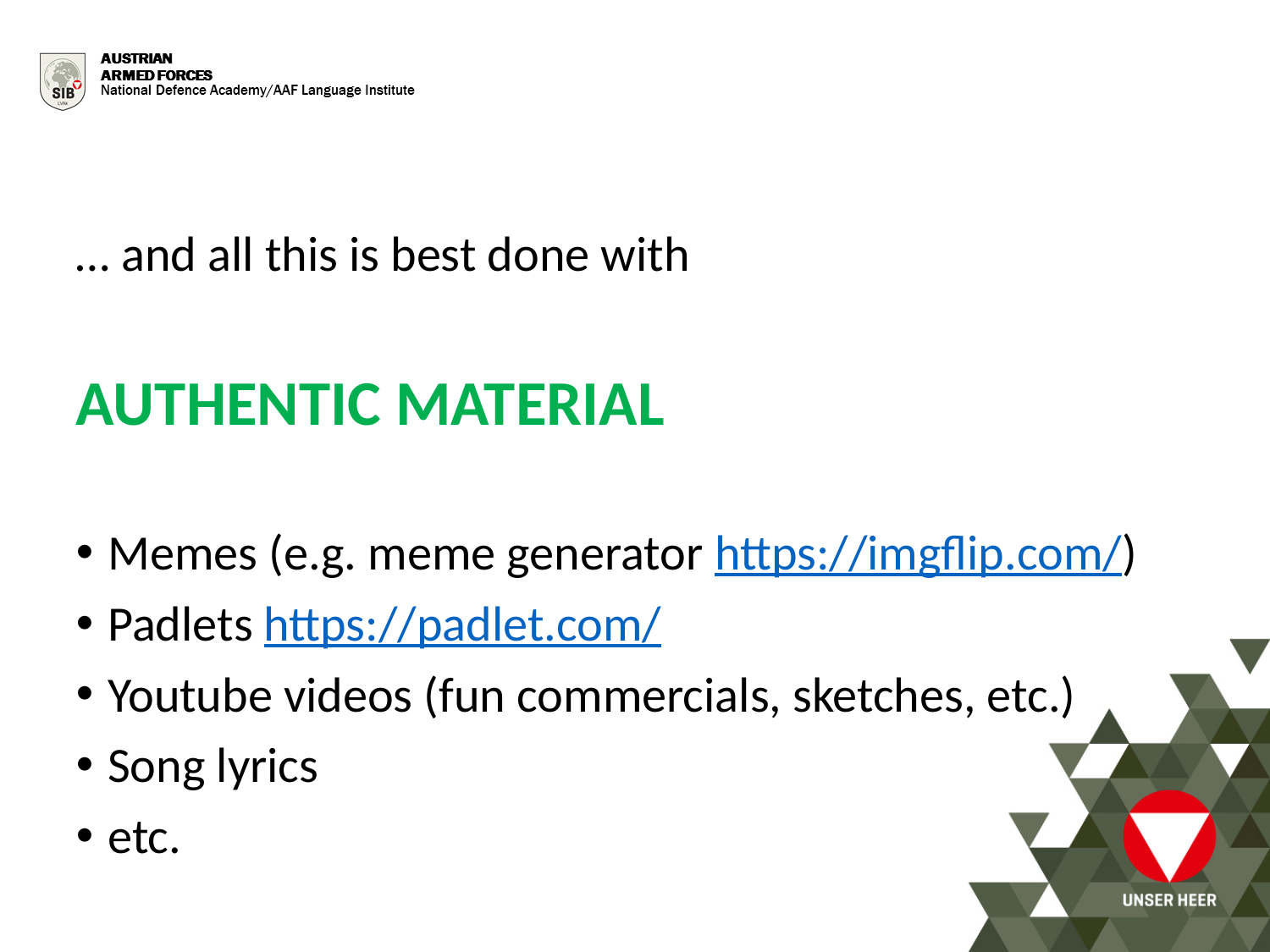

… and all this is best done with

AUTHENTIC MATERIAL

Memes (e.g. meme generator https://imgflip.com/)
Padlets https://padlet.com/
Youtube videos (fun commercials, sketches, etc.)
Song lyrics
etc.